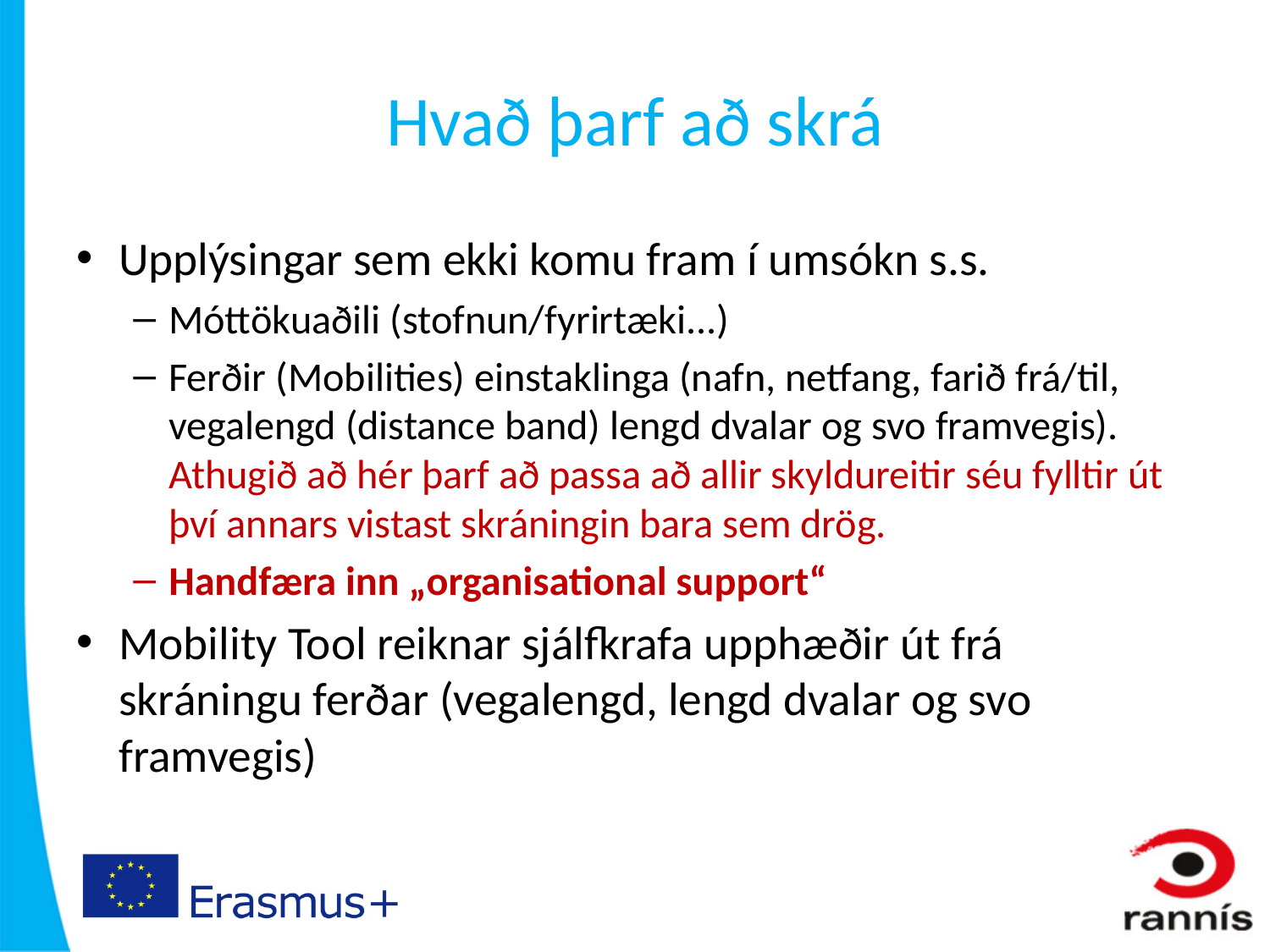

# Hvað þarf að skrá
Upplýsingar sem ekki komu fram í umsókn s.s.
Móttökuaðili (stofnun/fyrirtæki...)
Ferðir (Mobilities) einstaklinga (nafn, netfang, farið frá/til, vegalengd (distance band) lengd dvalar og svo framvegis). Athugið að hér þarf að passa að allir skyldureitir séu fylltir út því annars vistast skráningin bara sem drög.
Handfæra inn „organisational support“
Mobility Tool reiknar sjálfkrafa upphæðir út frá skráningu ferðar (vegalengd, lengd dvalar og svo framvegis)